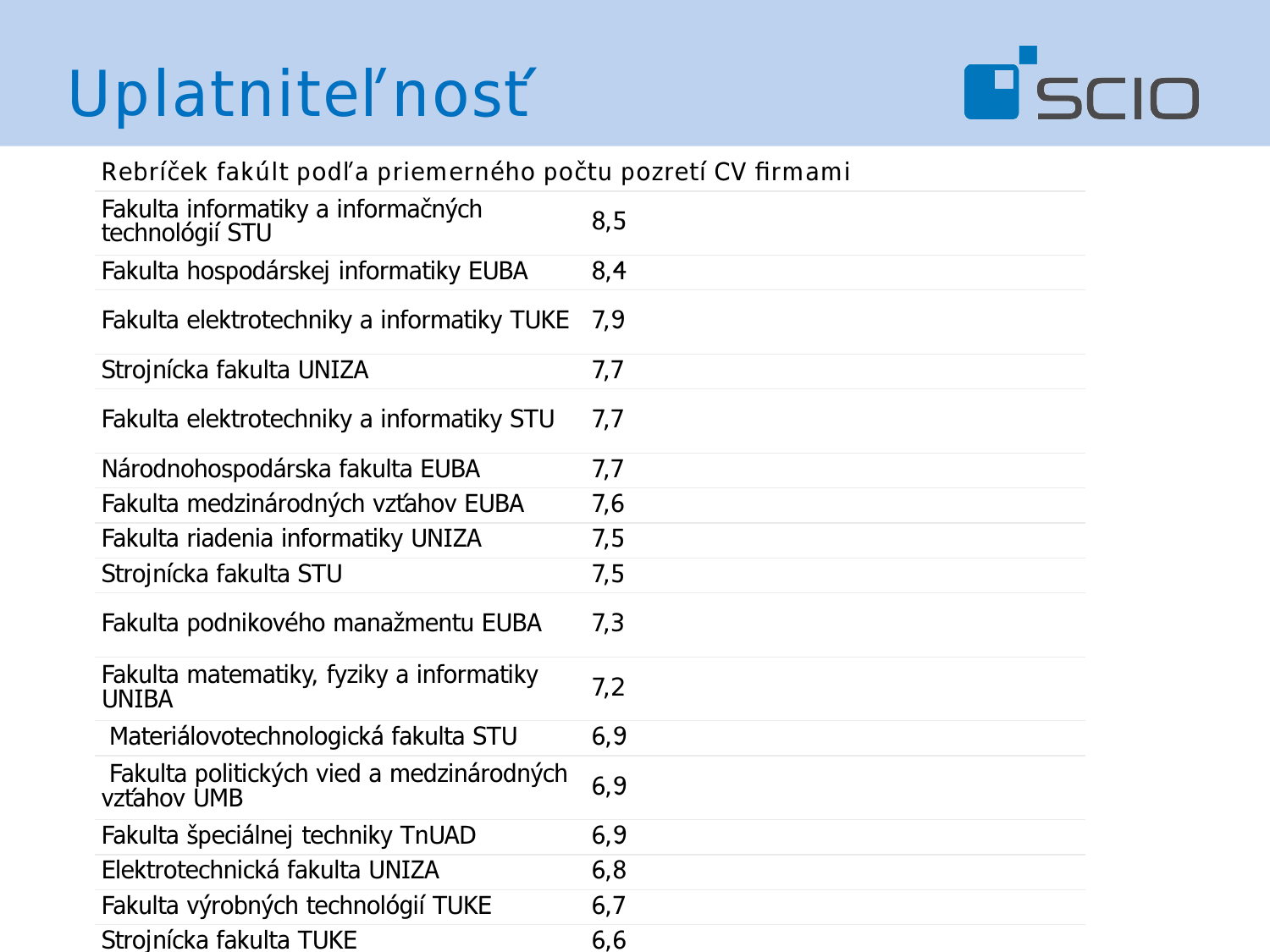

# Uplatniteľnosť

| Rebríček fakúlt podľa priemerného počtu pozretí CV firmami |  |
| --- | --- |
| Fakulta informatiky a informačných technológií STU | 8,5 |
| Fakulta hospodárskej informatiky EUBA | 8,4 |
| Fakulta elektrotechniky a informatiky TUKE | 7,9 |
| Strojnícka fakulta UNIZA | 7,7 |
| Fakulta elektrotechniky a informatiky STU | 7,7 |
| Národnohospodárska fakulta EUBA | 7,7 |
| Fakulta medzinárodných vzťahov EUBA | 7,6 |
| Fakulta riadenia informatiky UNIZA | 7,5 |
| Strojnícka fakulta STU | 7,5 |
| Fakulta podnikového manažmentu EUBA | 7,3 |
| Fakulta matematiky, fyziky a informatiky UNIBA | 7,2 |
| Materiálovotechnologická fakulta STU | 6,9 |
| Fakulta politických vied a medzinárodných vzťahov UMB | 6,9 |
| Fakulta špeciálnej techniky TnUAD | 6,9 |
| Elektrotechnická fakulta UNIZA | 6,8 |
| Fakulta výrobných technológií TUKE | 6,7 |
| Strojnícka fakulta TUKE | 6,6 |
| Fakulta sociálnych a ekonomických vied UNIBA | 6,6 |
| Technická fakulta UNIAG | 6,4 |
| Ekonomická fakulta TUKE | 6,3 |
Zdroj: Profesia.sk